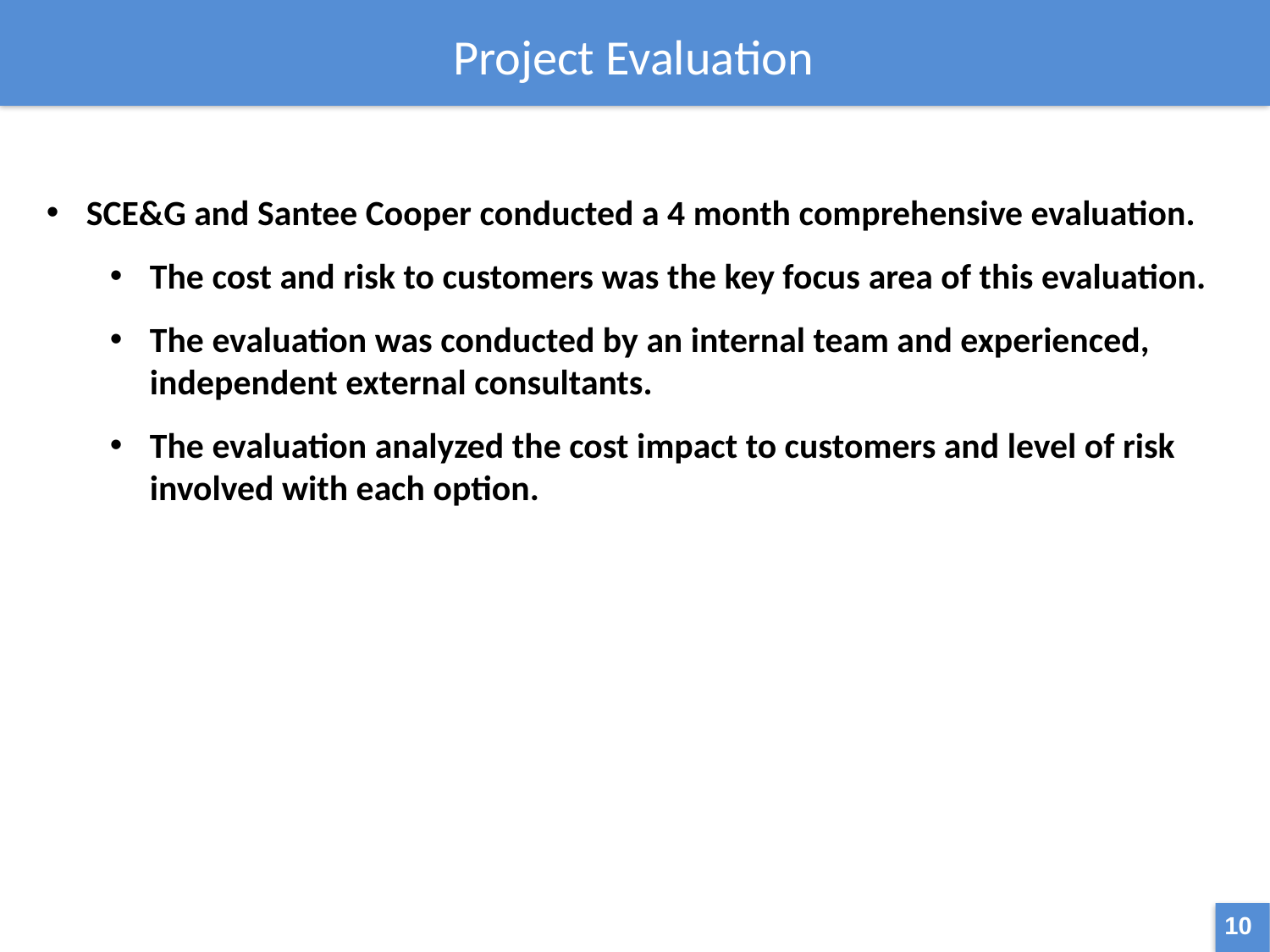

Project Evaluation
SCE&G and Santee Cooper conducted a 4 month comprehensive evaluation.
The cost and risk to customers was the key focus area of this evaluation.
The evaluation was conducted by an internal team and experienced, independent external consultants.
The evaluation analyzed the cost impact to customers and level of risk involved with each option.